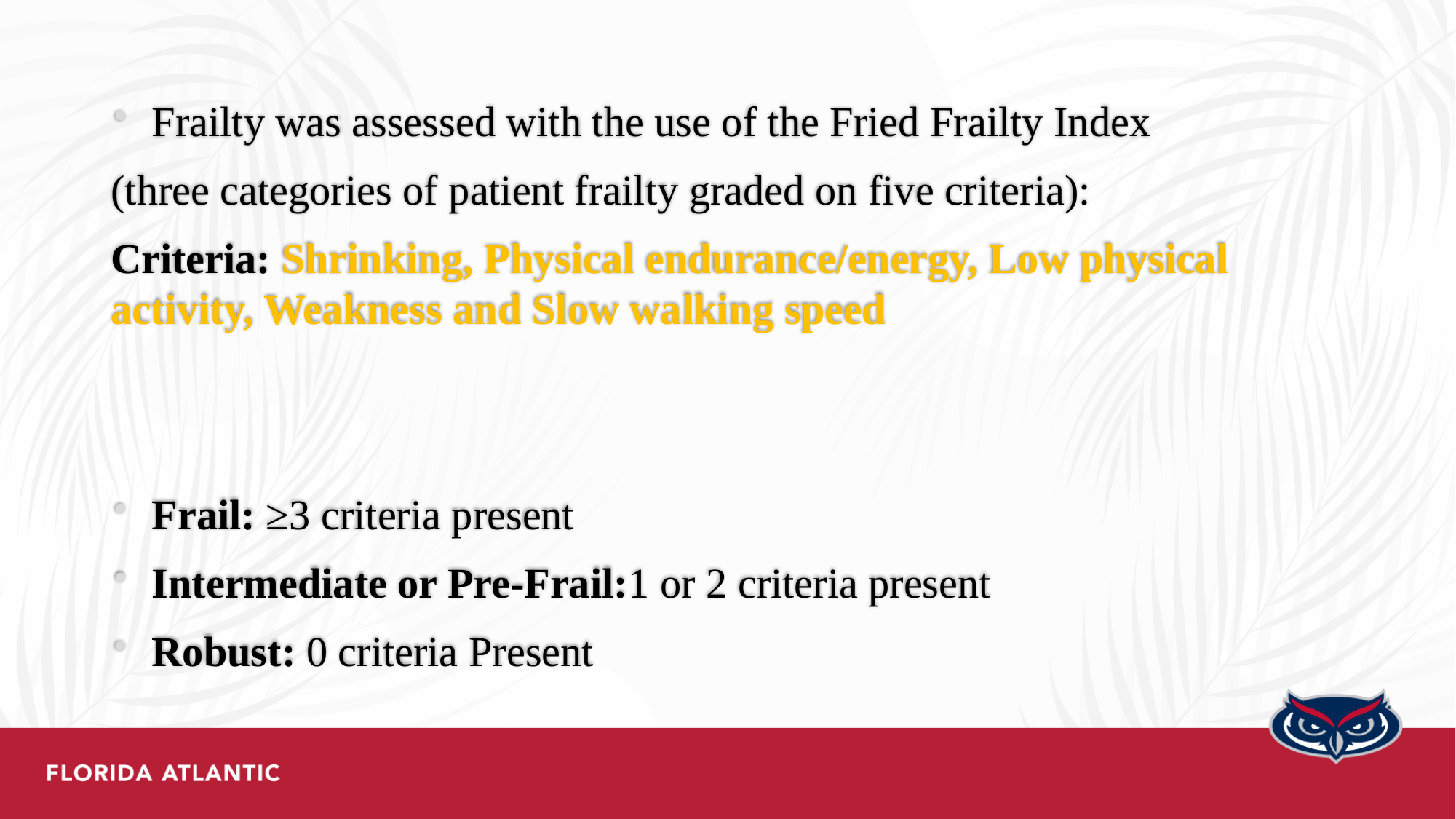

Frailty was assessed with the use of the Fried Frailty Index
(three categories of patient frailty graded on five criteria):
Criteria: Shrinking, Physical endurance/energy, Low physical activity, Weakness and Slow walking speed

Frail: ≥3 criteria present
Intermediate or Pre-Frail:1 or 2 criteria present
Robust: 0 criteria Present